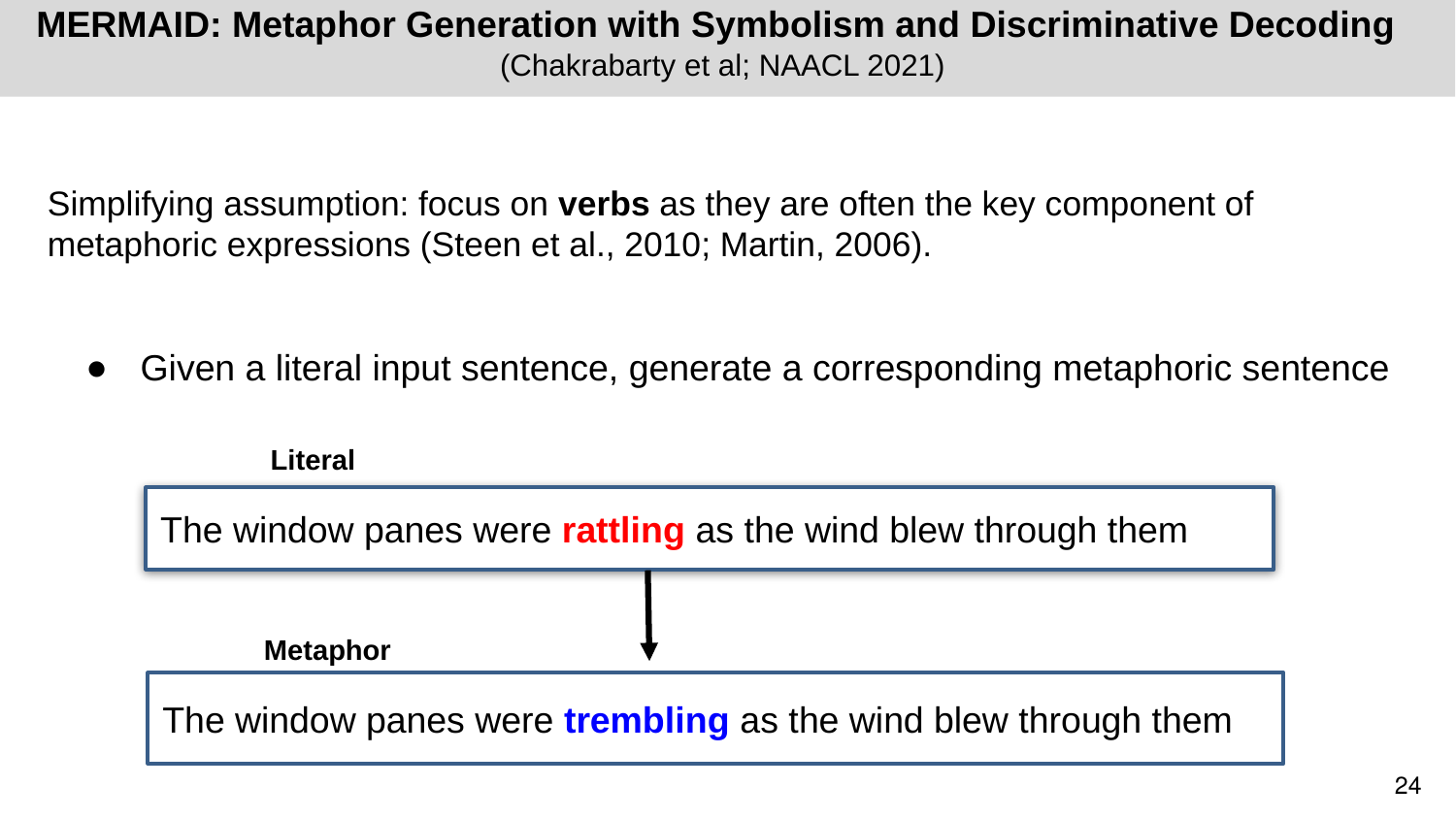

# MERMAID: Metaphor Generation with Symbolism and Discriminative Decoding   (Chakrabarty et al; NAACL 2021)
Simplifying assumption: focus on verbs as they are often the key component of metaphoric expressions (Steen et al., 2010; Martin, 2006).

Given a literal input sentence, generate a corresponding metaphoric sentence

Literal
The window panes were rattling as the wind blew through them
Metaphor

The window panes were trembling as the wind blew through them

24
24